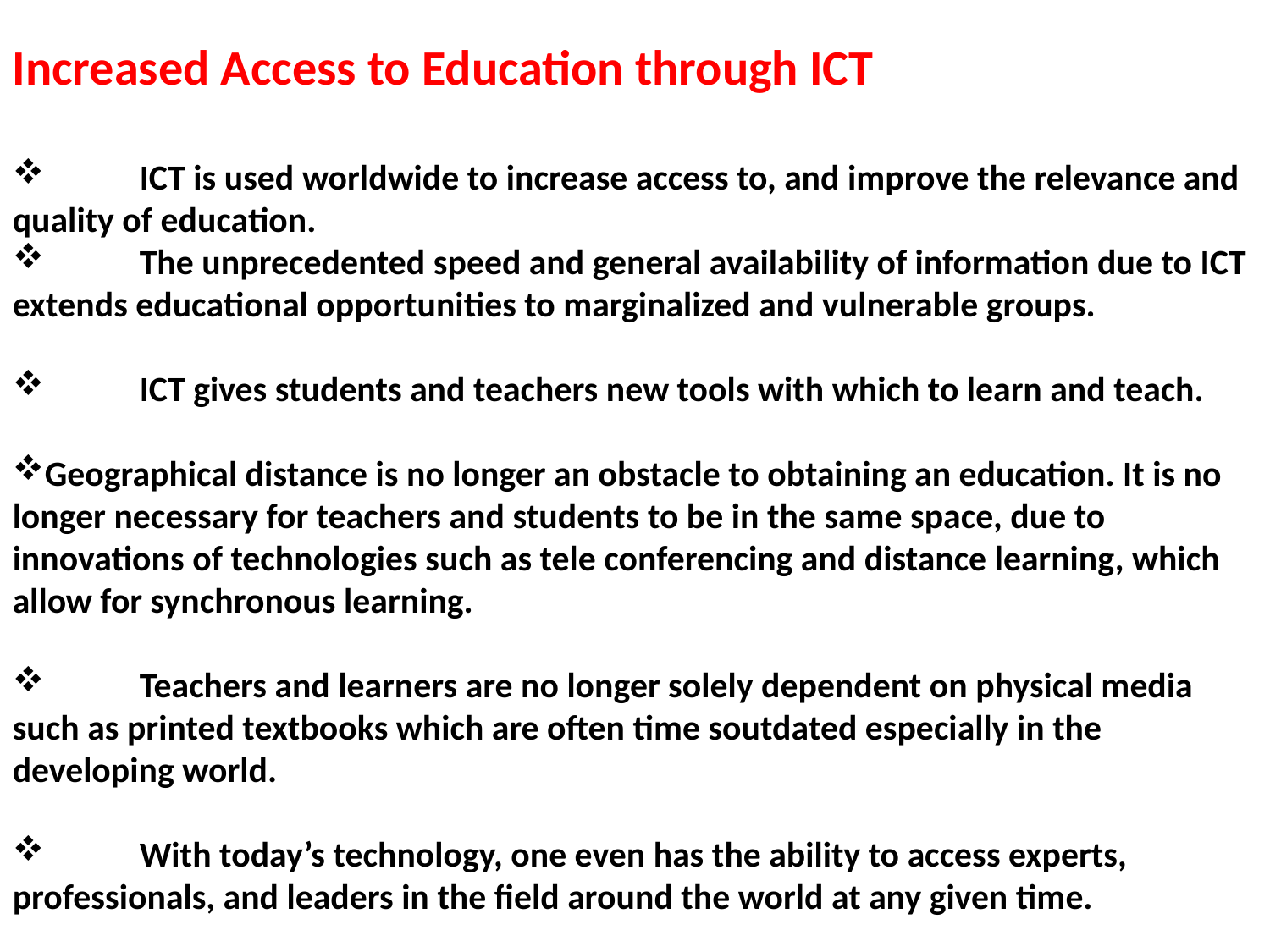

Increased Access to Education through ICT

	ICT is used worldwide to increase access to, and improve the relevance and quality of education.
	The unprecedented speed and general availability of information due to ICT extends educational opportunities to marginalized and vulnerable groups.

	ICT gives students and teachers new tools with which to learn and teach.

Geographical distance is no longer an obstacle to obtaining an education. It is no longer necessary for teachers and students to be in the same space, due to innovations of technologies such as tele conferencing and distance learning, which allow for synchronous learning.

	Teachers and learners are no longer solely dependent on physical media such as printed textbooks which are often time soutdated especially in the developing world.

	With today’s technology, one even has the ability to access experts, professionals, and leaders in the field around the world at any given time.